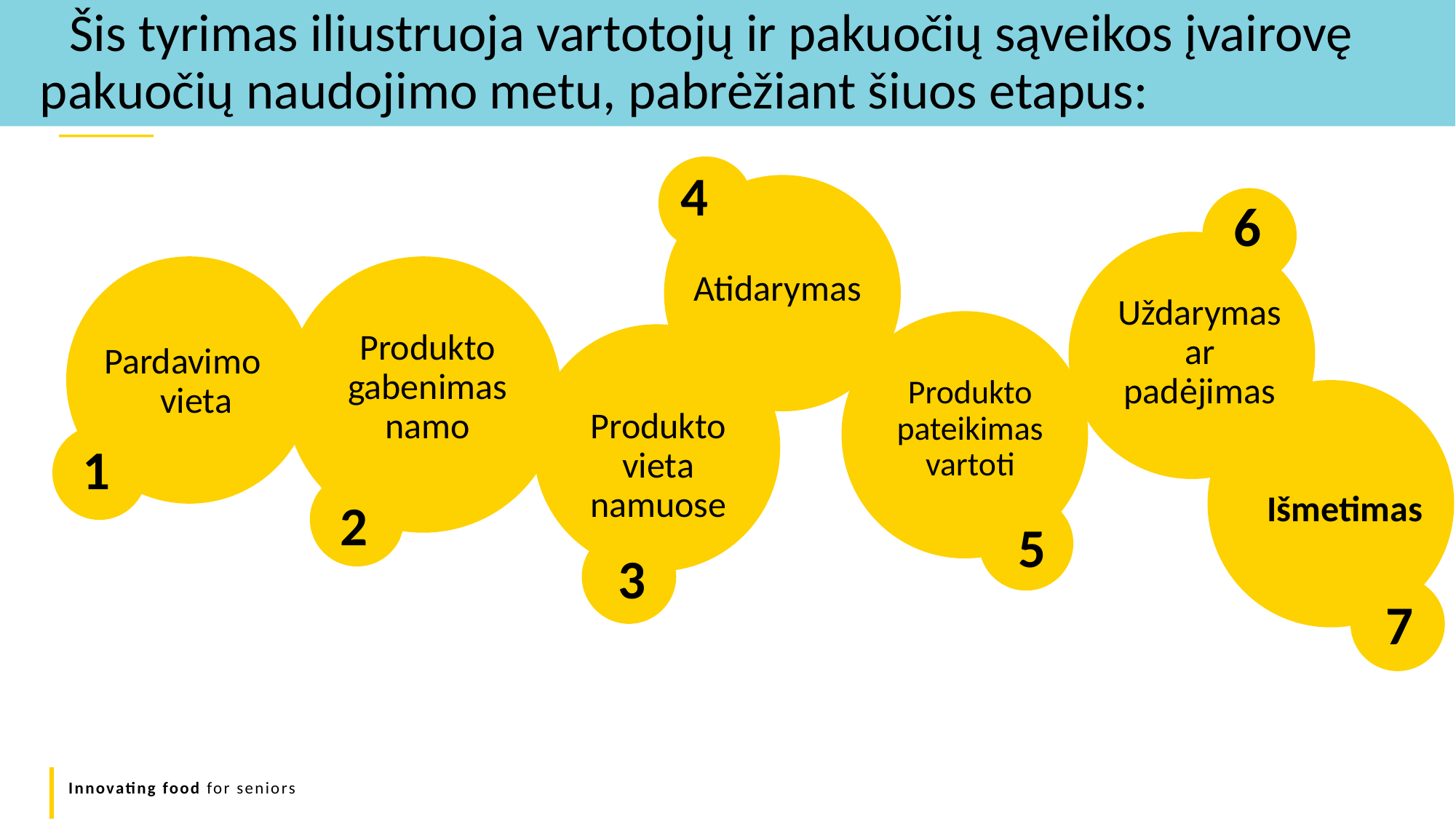

Šis tyrimas iliustruoja vartotojų ir pakuočių sąveikos įvairovę pakuočių naudojimo metu, pabrėžiant šiuos etapus:
4
6
Atidarymas
Uždarymas ar padėjimas
Produkto gabenimas namo

Pardavimo vieta
Produkto pateikimas vartoti
Produkto vieta namuose
1
Išmetimas
2
5
3
7